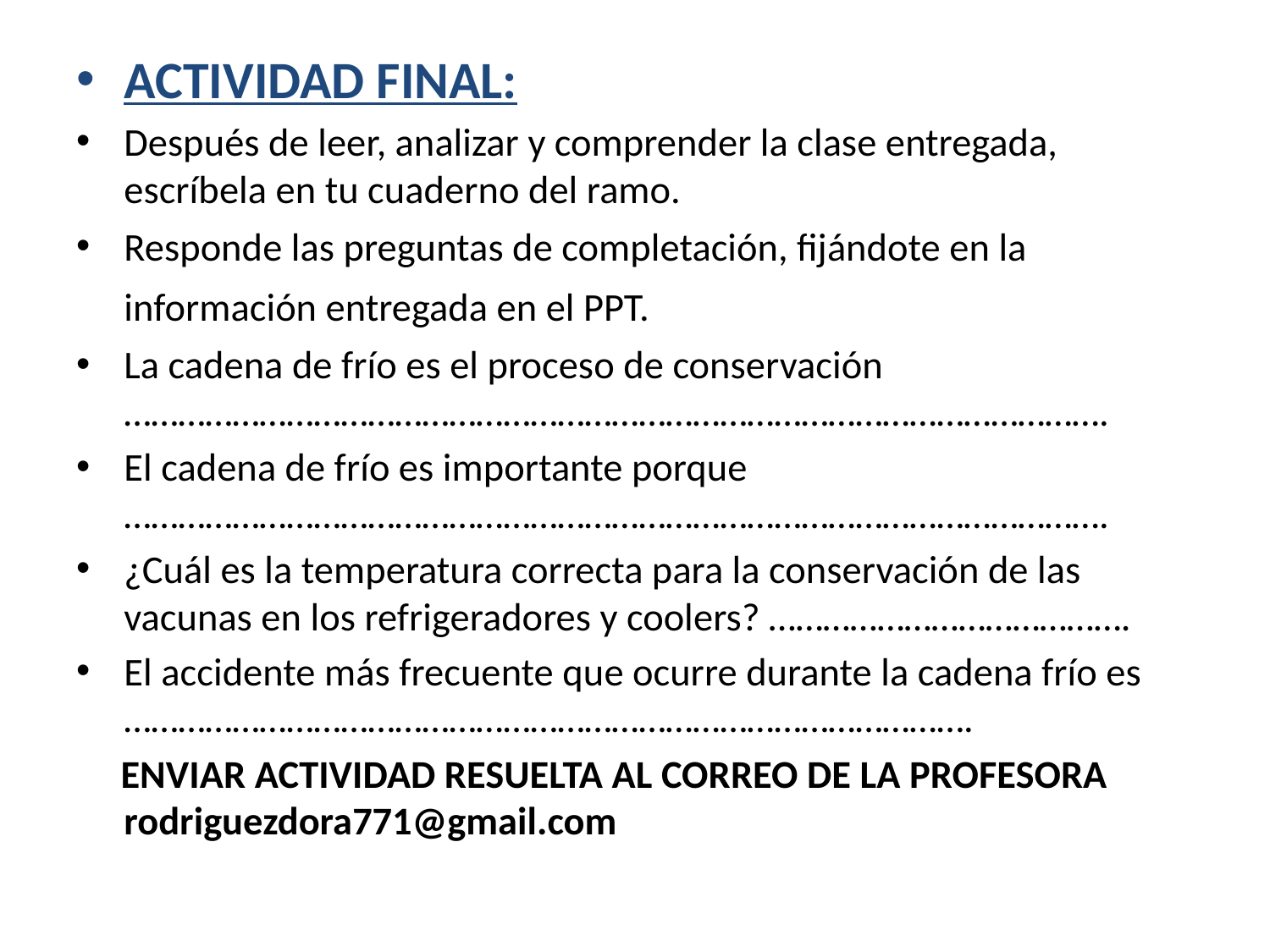

ACTIVIDAD FINAL:
Después de leer, analizar y comprender la clase entregada, escríbela en tu cuaderno del ramo.
Responde las preguntas de completación, fijándote en la información entregada en el PPT.
La cadena de frío es el proceso de conservación  ……………………………………………………………………………………………….
El cadena de frío es importante porque ……………………………………………………………………………………………….
¿Cuál es la temperatura correcta para la conservación de las vacunas en los refrigeradores y coolers? ………………………………….
El accidente más frecuente que ocurre durante la cadena frío es ………………………………………………………………………………….
     ENVIAR ACTIVIDAD RESUELTA AL CORREO DE LA PROFESORA rodriguezdora771@gmail.com